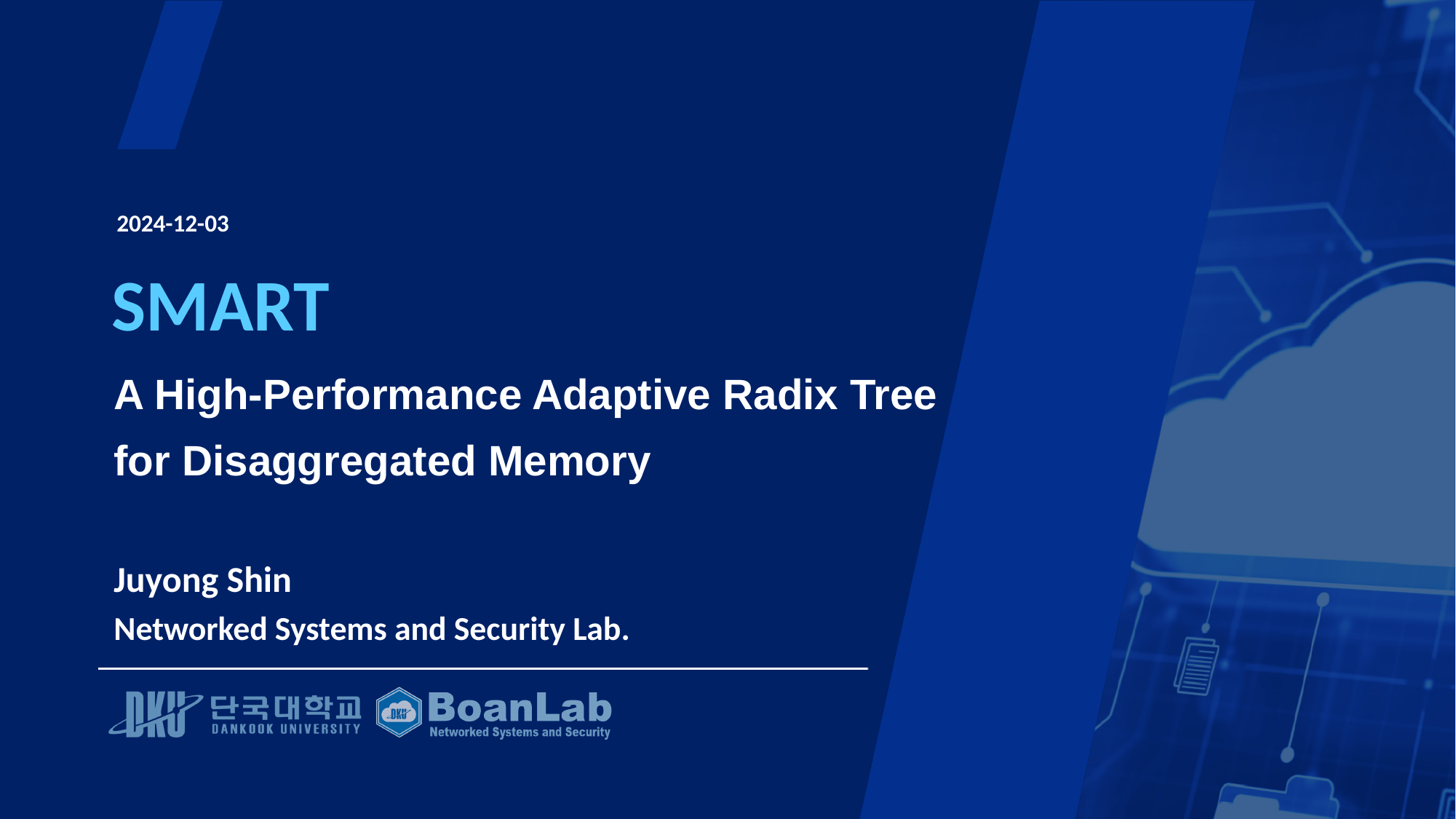

2024-12-03
# SMART
A High-Performance Adaptive Radix Tree
for Disaggregated Memory
Juyong Shin
Networked Systems and Security Lab.